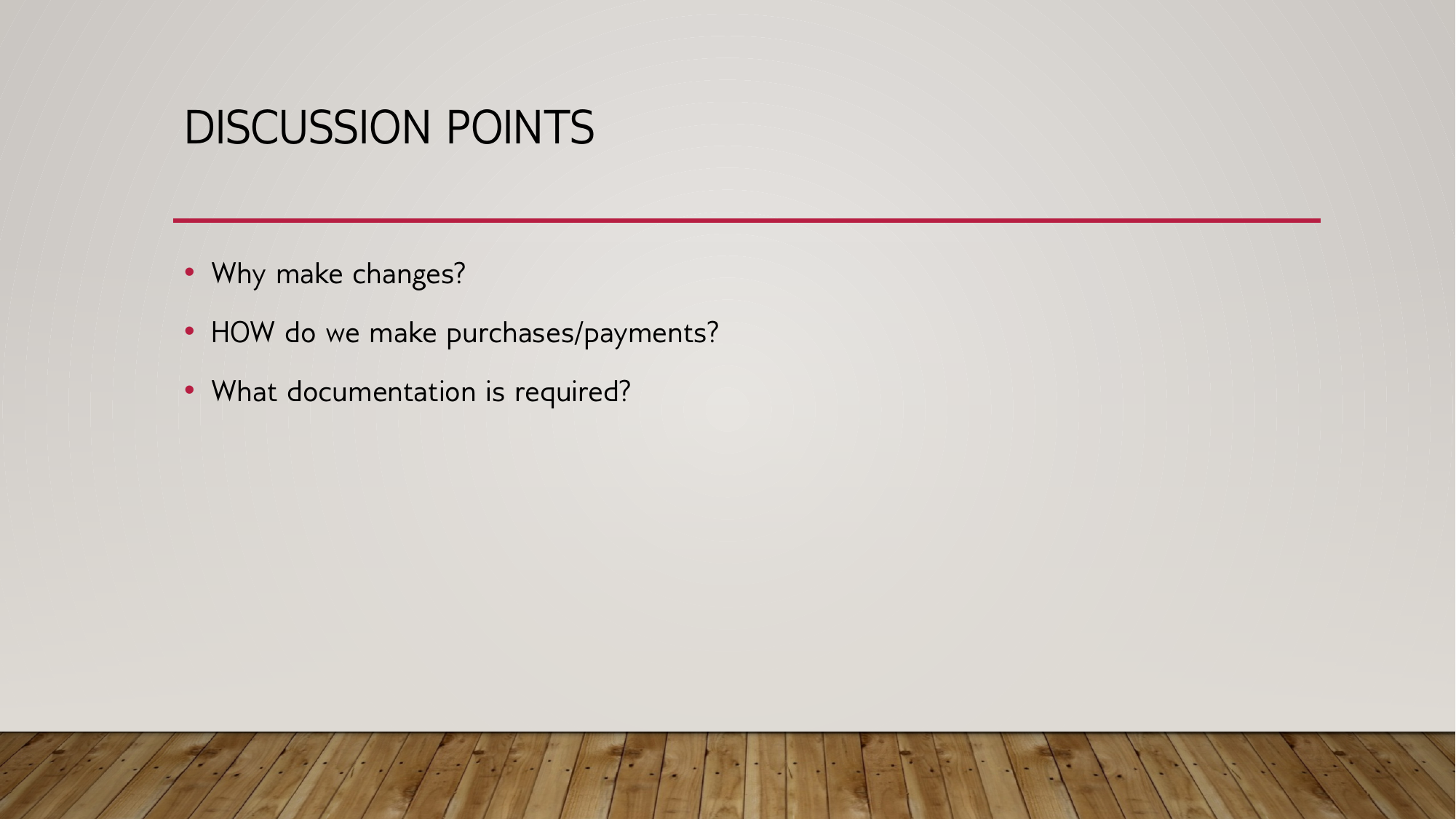

# Discussion points
Why make changes?
HOW do we make purchases/payments?
What documentation is required?